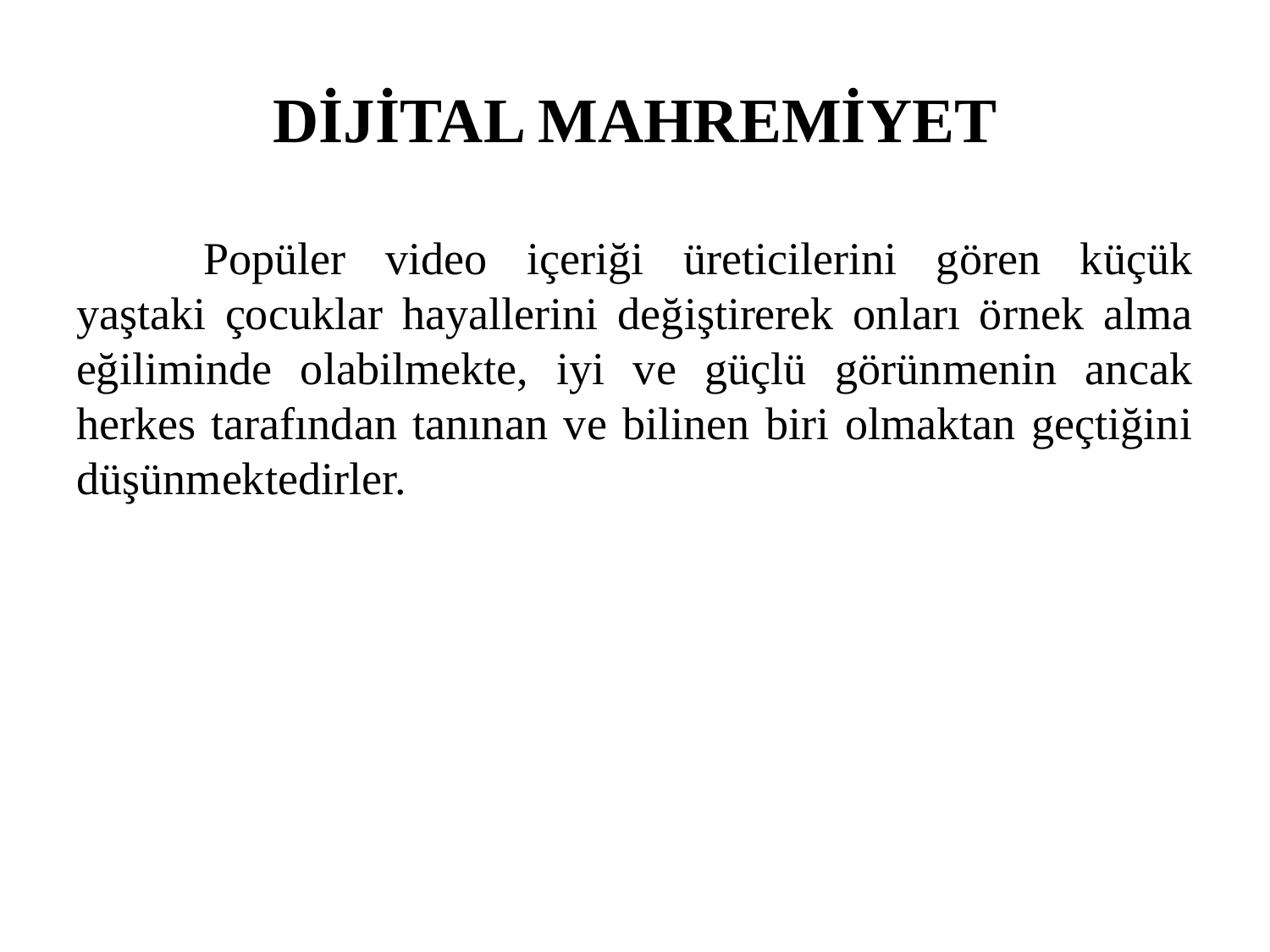

# DİJİTAL MAHREMİYET
	Popüler video içeriği üreticilerini gören küçük yaştaki çocuklar hayallerini değiştirerek onları örnek alma eğiliminde olabilmekte, iyi ve güçlü görünmenin ancak herkes tarafından tanınan ve bilinen biri olmaktan geçtiğini düşünmektedirler.